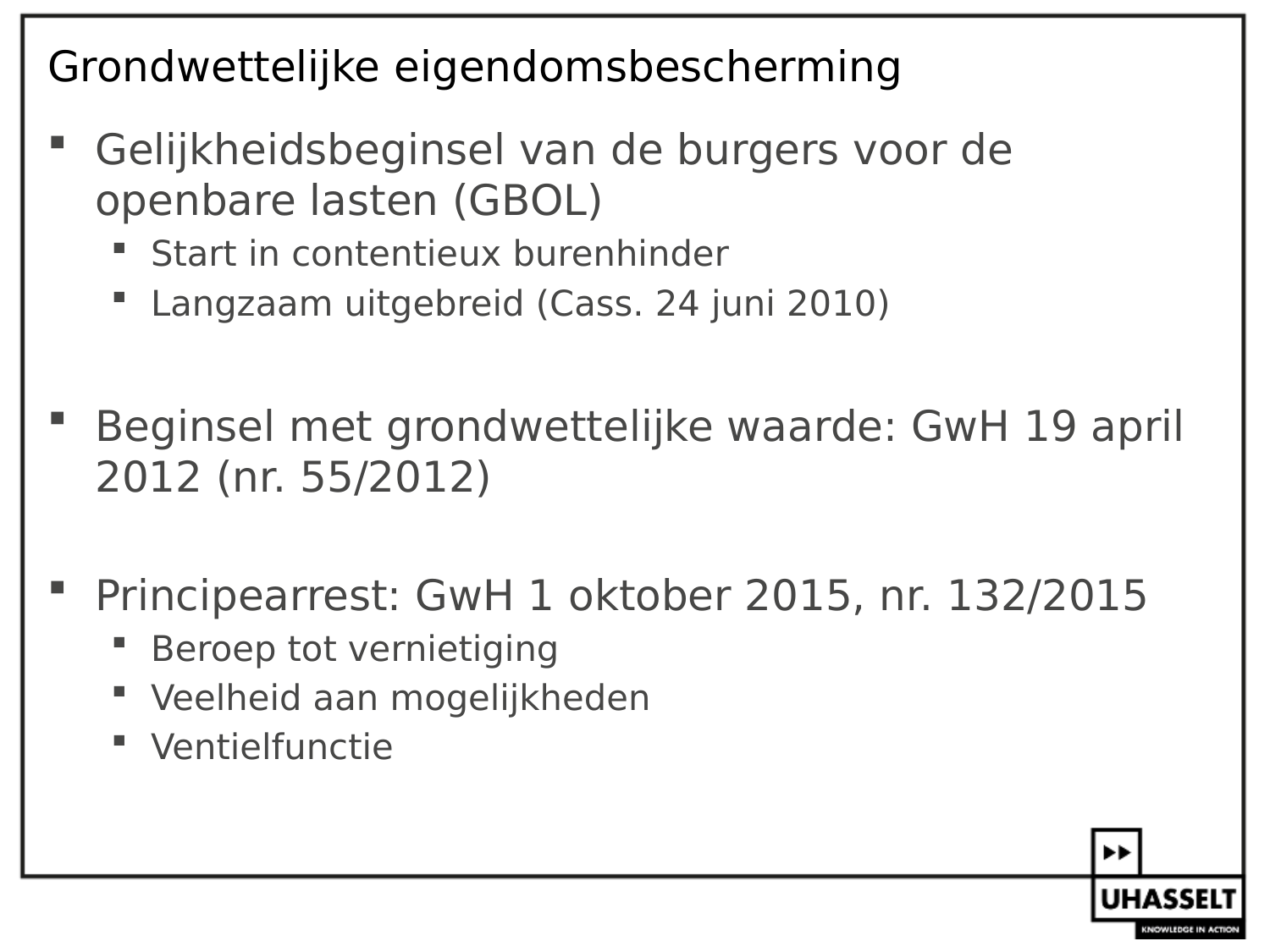

# Grondwettelijke eigendomsbescherming
Gelijkheidsbeginsel van de burgers voor de openbare lasten (GBOL)
Start in contentieux burenhinder
Langzaam uitgebreid (Cass. 24 juni 2010)

Beginsel met grondwettelijke waarde: GwH 19 april 2012 (nr. 55/2012)

Principearrest: GwH 1 oktober 2015, nr. 132/2015
Beroep tot vernietiging
Veelheid aan mogelijkheden
Ventielfunctie